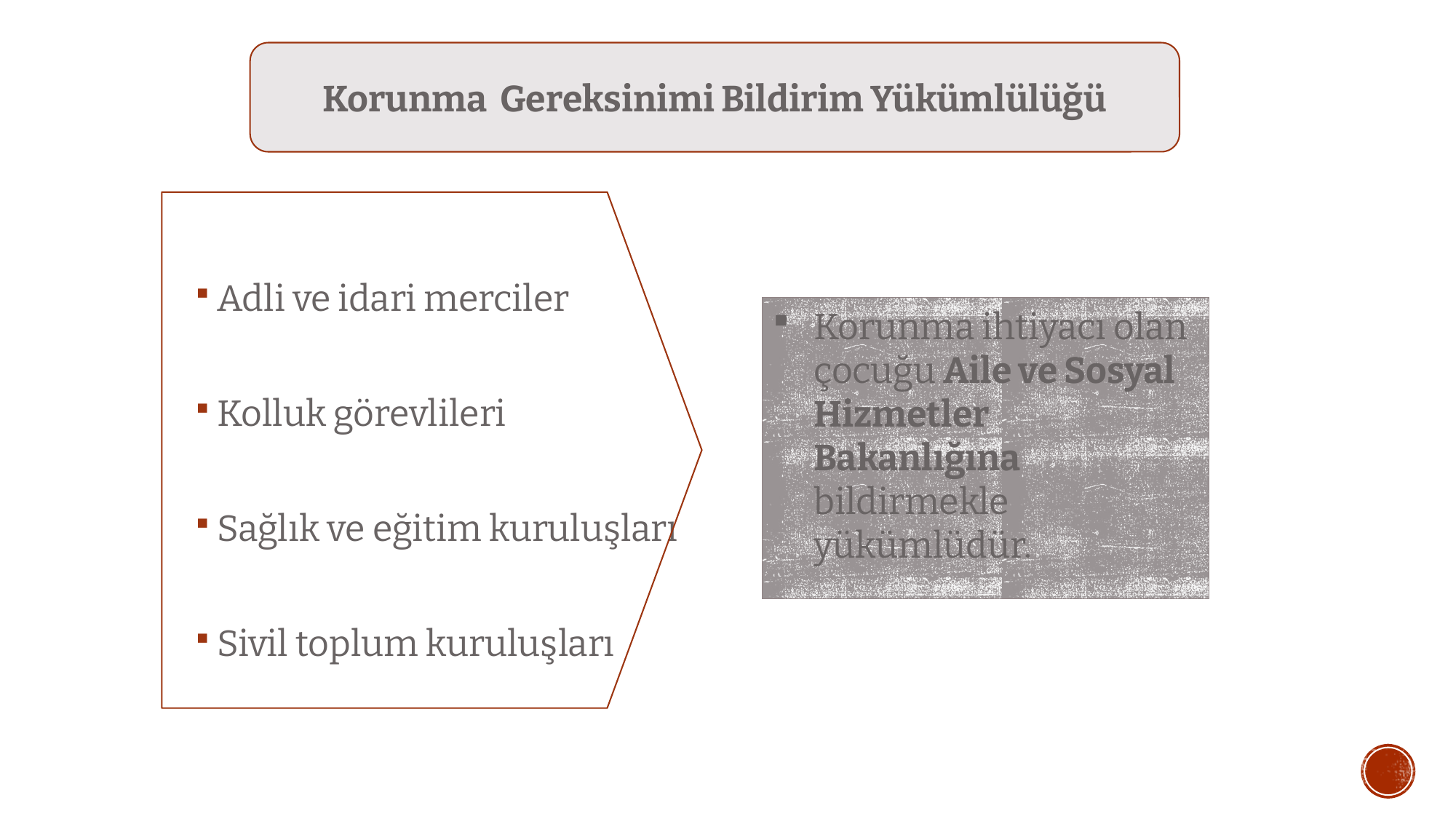

Korunma  Gereksinimi Bildirim Yükümlülüğü

Adli ve idari merciler

Kolluk görevlileri

Sağlık ve eğitim kuruluşları

Sivil toplum kuruluşları
Korunma ihtiyacı olan çocuğu Aile ve Sosyal Hizmetler Bakanlığına bildirmekle yükümlüdür.